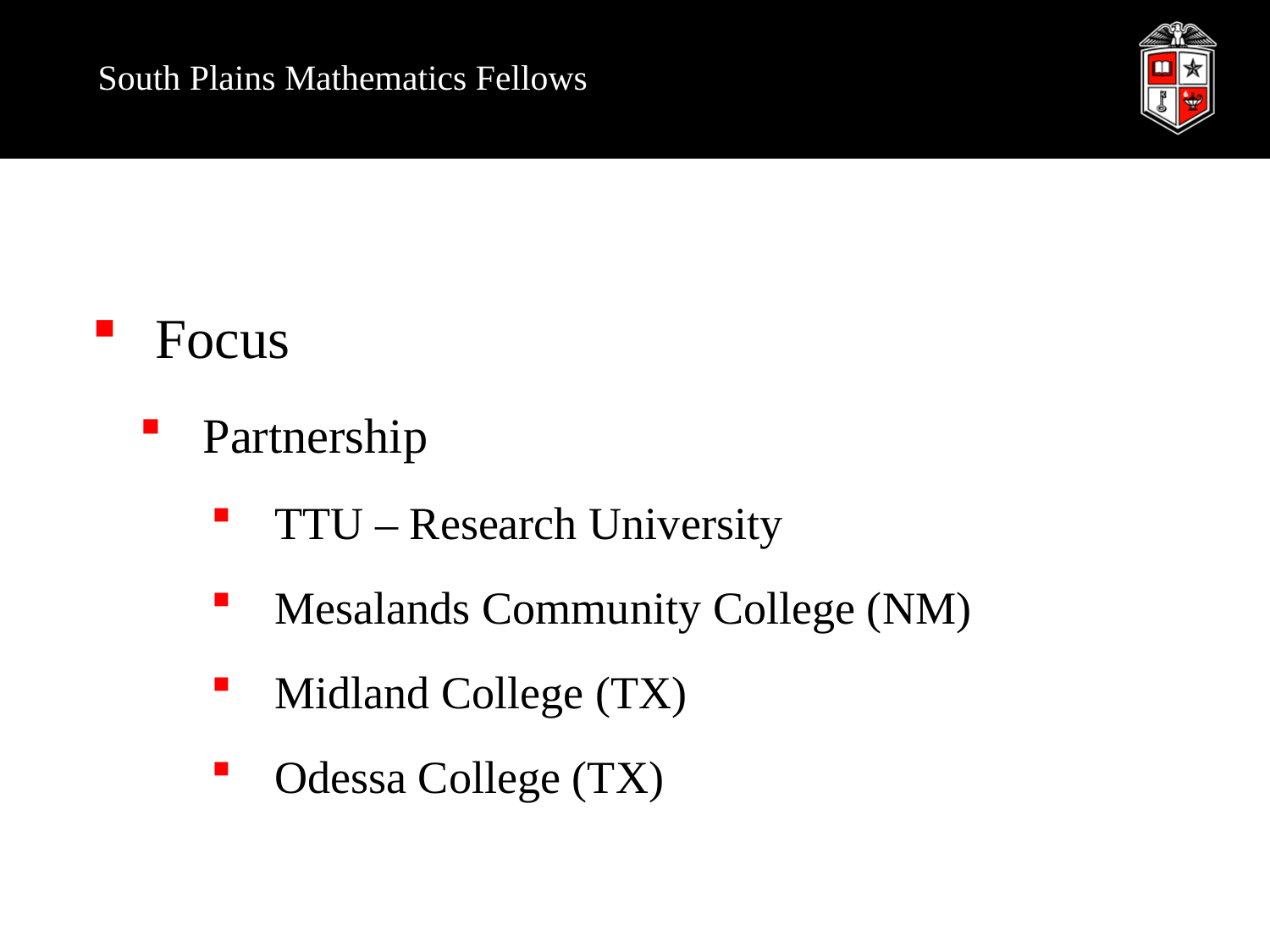

# South Plains Mathematics Fellows
Focus
Partnership
TTU – Research University
Mesalands Community College (NM)
Midland College (TX)
Odessa College (TX)